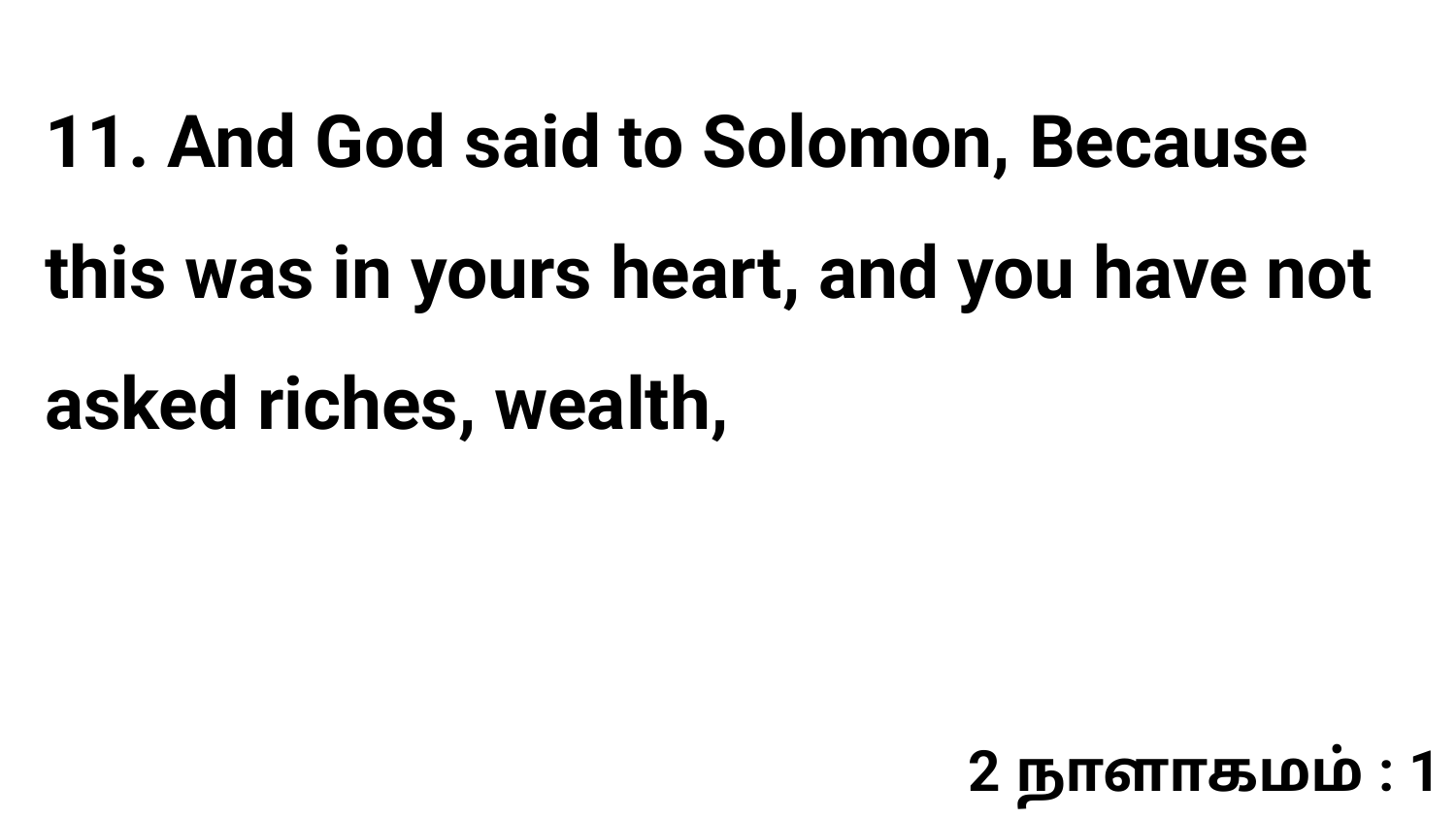

11. And God said to Solomon, Because this was in yours heart, and you have not asked riches, wealth,
2 நாளாகமம் : 1